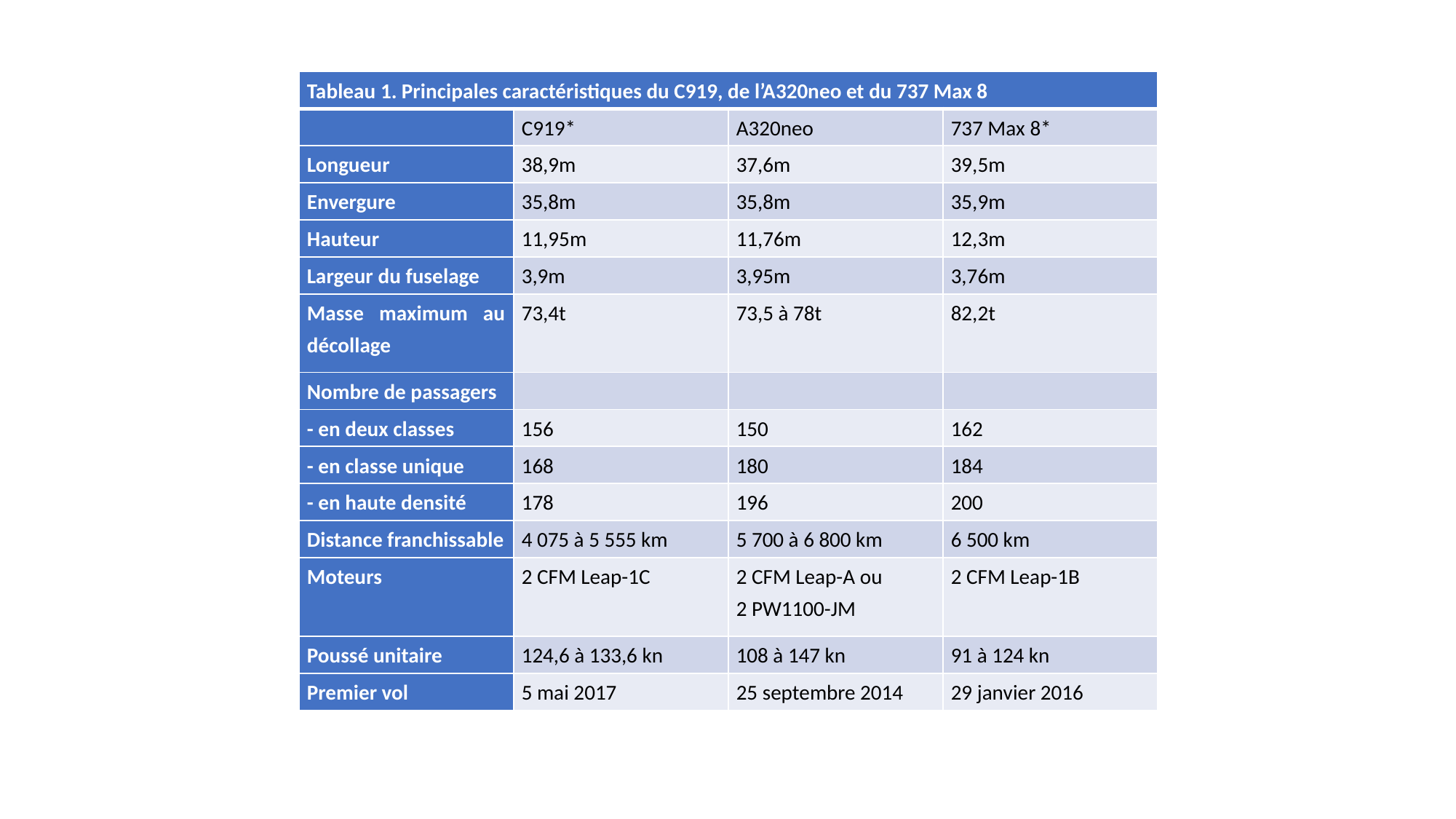

| Tableau 1. Principales caractéristiques du C919, de l’A320neo et du 737 Max 8 |  |  |  |
| --- | --- | --- | --- |
|  | C919\* | A320neo | 737 Max 8\* |
| Longueur | 38,9m | 37,6m | 39,5m |
| Envergure | 35,8m | 35,8m | 35,9m |
| Hauteur | 11,95m | 11,76m | 12,3m |
| Largeur du fuselage | 3,9m | 3,95m | 3,76m |
| Masse maximum au décollage | 73,4t | 73,5 à 78t | 82,2t |
| Nombre de passagers |  |  |  |
| - en deux classes | 156 | 150 | 162 |
| - en classe unique | 168 | 180 | 184 |
| - en haute densité | 178 | 196 | 200 |
| Distance franchissable | 4 075 à 5 555 km | 5 700 à 6 800 km | 6 500 km |
| Moteurs | 2 CFM Leap-1C | 2 CFM Leap-A ou 2 PW1100-JM | 2 CFM Leap-1B |
| Poussé unitaire | 124,6 à 133,6 kn | 108 à 147 kn | 91 à 124 kn |
| Premier vol | 5 mai 2017 | 25 septembre 2014 | 29 janvier 2016 |